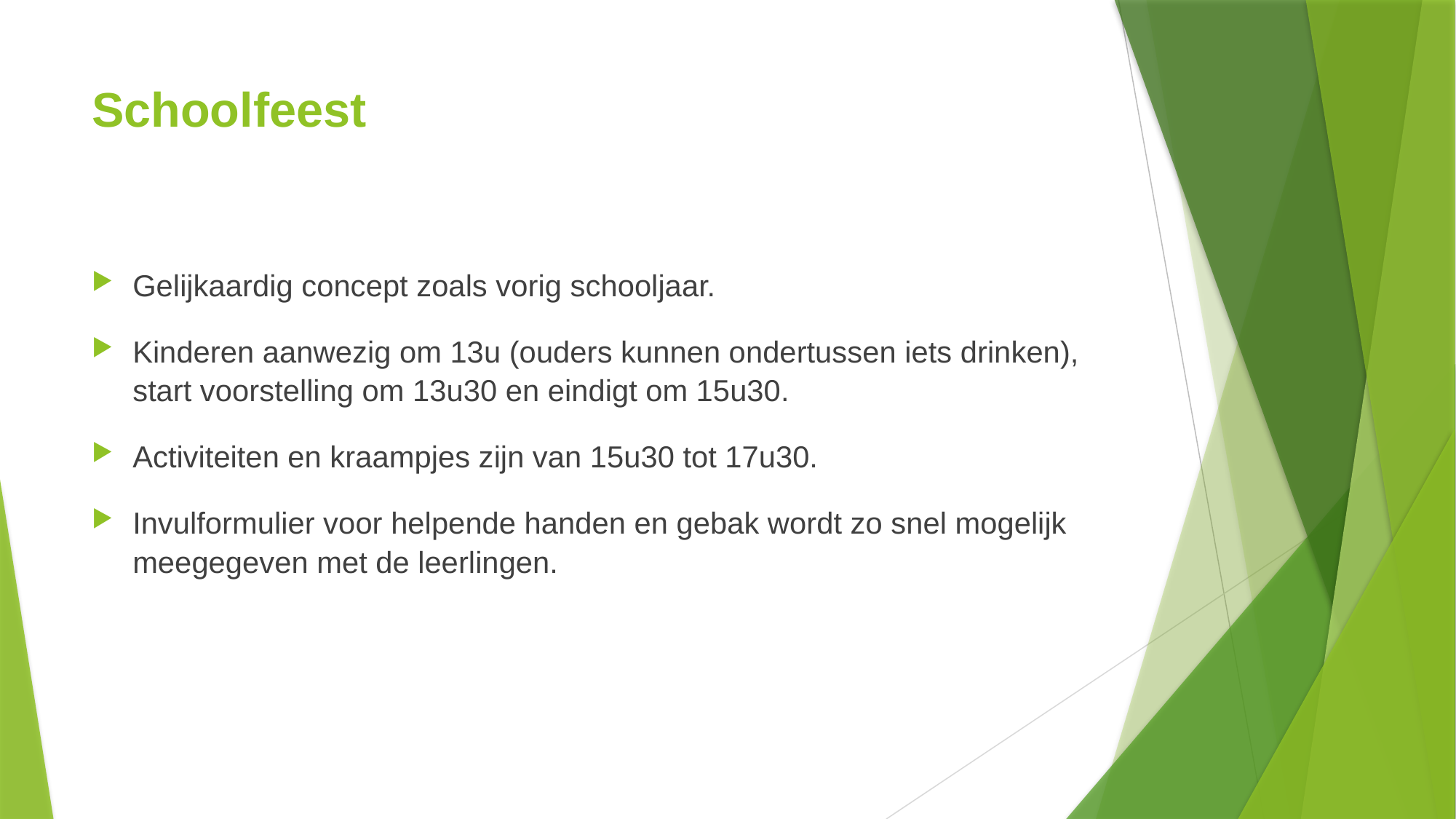

# Schoolfeest
Gelijkaardig concept zoals vorig schooljaar.
Kinderen aanwezig om 13u (ouders kunnen ondertussen iets drinken), start voorstelling om 13u30 en eindigt om 15u30.
Activiteiten en kraampjes zijn van 15u30 tot 17u30.
Invulformulier voor helpende handen en gebak wordt zo snel mogelijk meegegeven met de leerlingen.